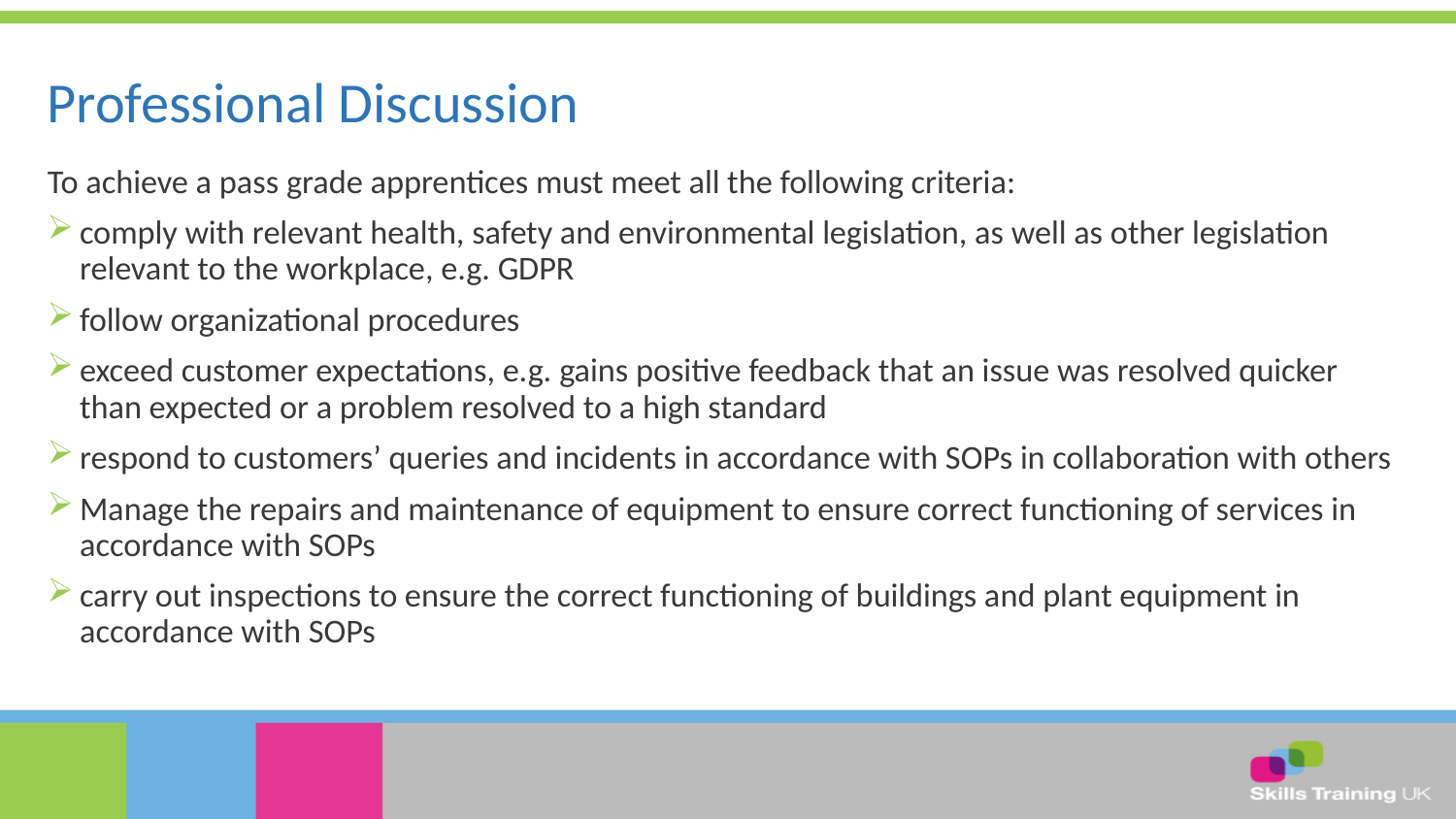

# Professional Discussion

To achieve a pass grade apprentices must meet all the following criteria:
comply with relevant health, safety and environmental legislation, as well as other legislation relevant to the workplace, e.g. GDPR
follow organizational procedures
exceed customer expectations, e.g. gains positive feedback that an issue was resolved quicker than expected or a problem resolved to a high standard
respond to customers’ queries and incidents in accordance with SOPs in collaboration with others
Manage the repairs and maintenance of equipment to ensure correct functioning of services in accordance with SOPs
carry out inspections to ensure the correct functioning of buildings and plant equipment in accordance with SOPs